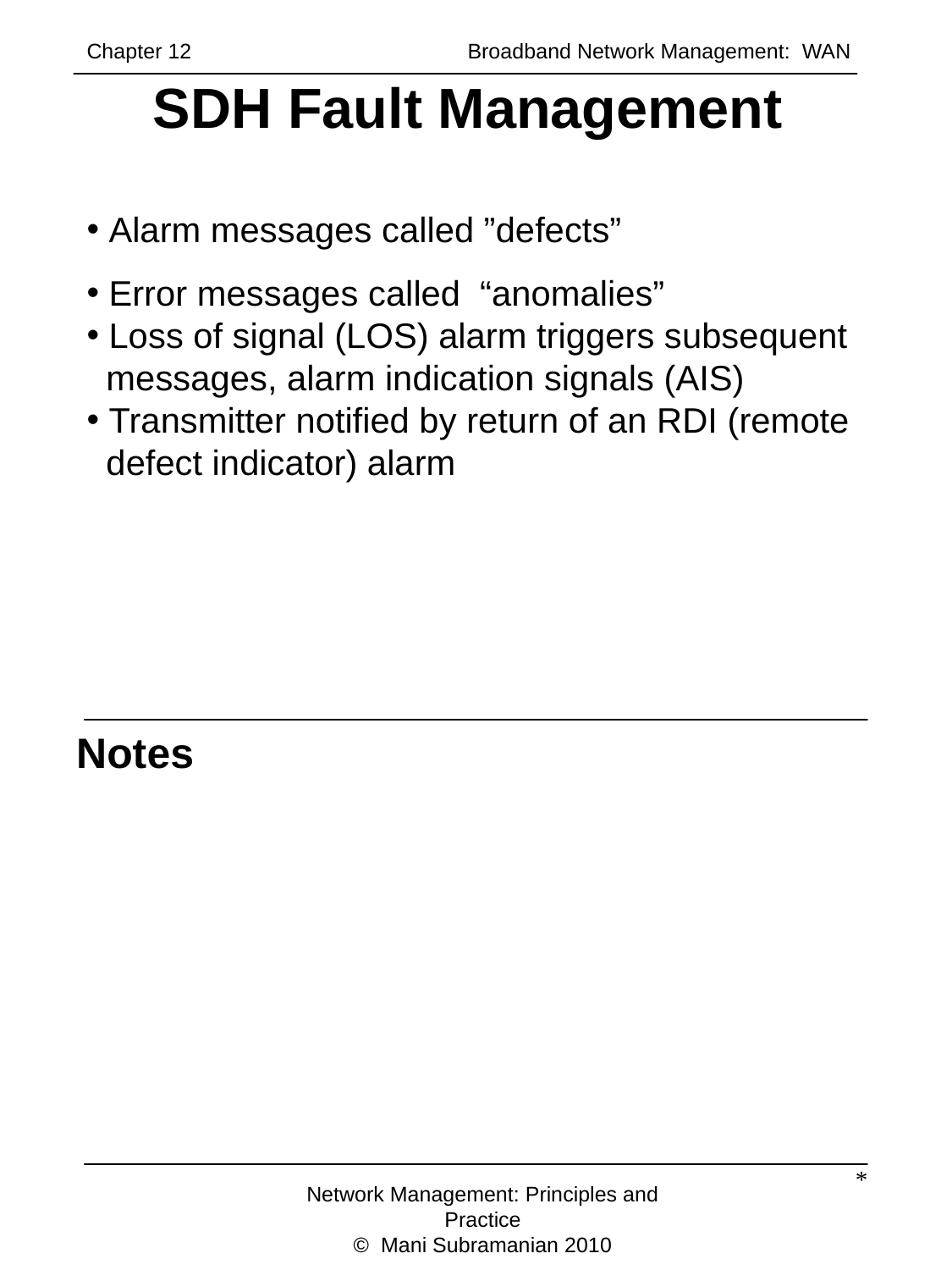

Chapter 12		     	Broadband Network Management:  WAN
# SDH Fault Management
 Alarm messages called ”defects”
 Error messages called  “anomalies”
 Loss of signal (LOS) alarm triggers subsequent
  messages, alarm indication signals (AIS)
 Transmitter notified by return of an RDI (remote
  defect indicator) alarm
Notes

*
Network Management: Principles and Practice
©  Mani Subramanian 2010